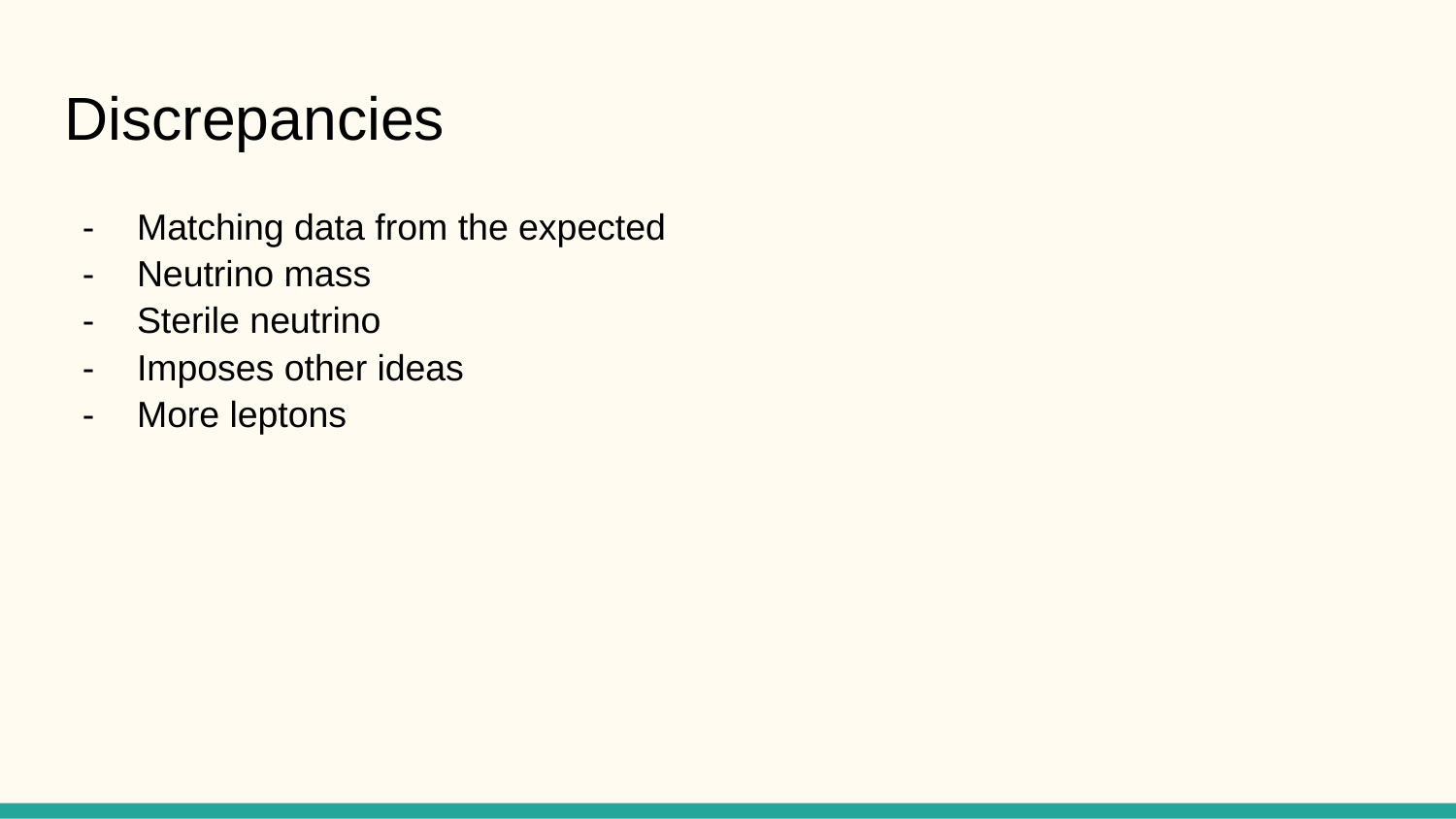

# Discrepancies
Matching data from the expected
Neutrino mass
Sterile neutrino
Imposes other ideas
More leptons